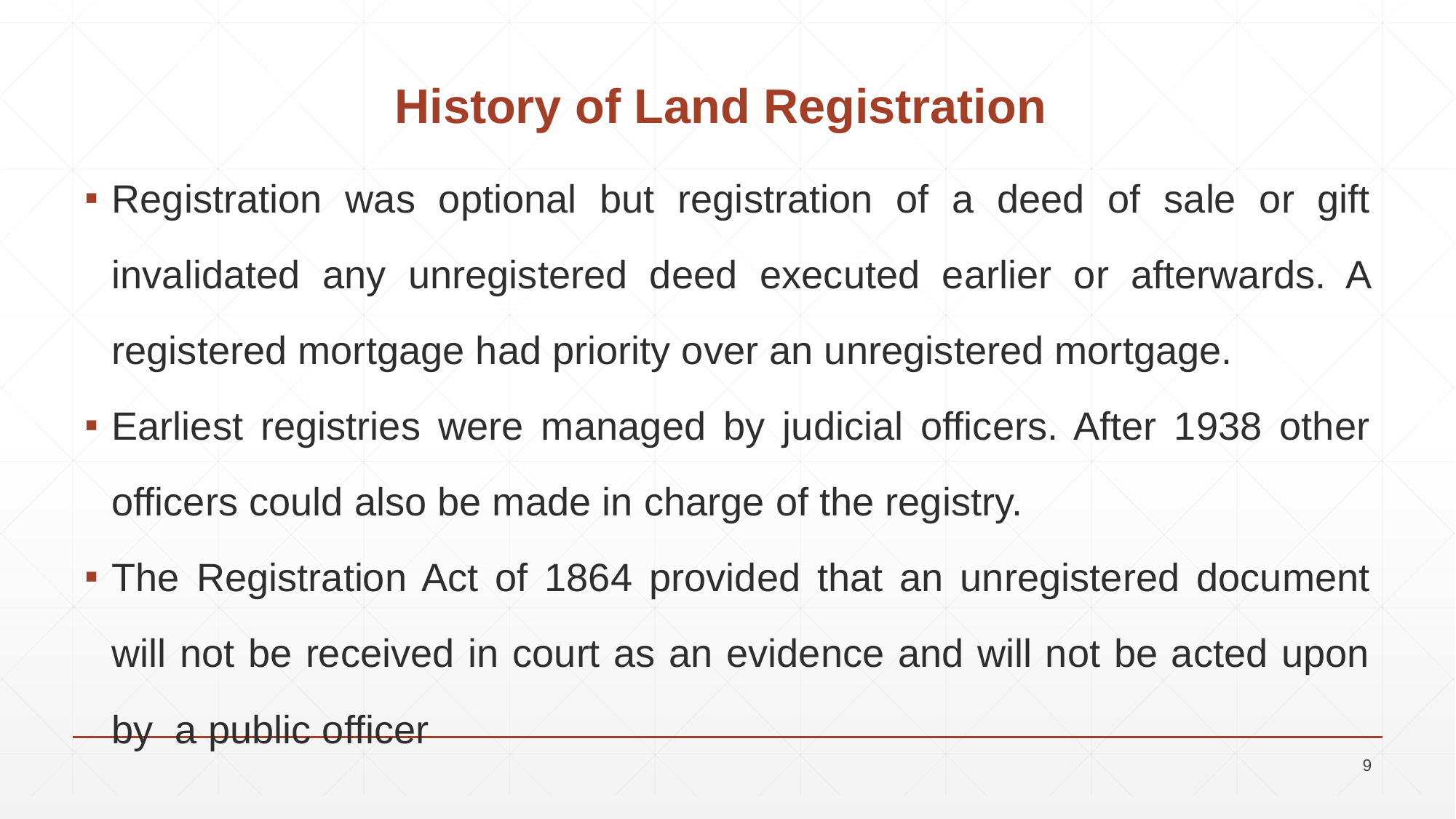

# History of Land Registration
Registration was optional but registration of a deed of sale or gift invalidated any unregistered deed executed earlier or afterwards. A registered mortgage had priority over an unregistered mortgage.
Earliest registries were managed by judicial officers. After 1938 other officers could also be made in charge of the registry.
The Registration Act of 1864 provided that an unregistered document will not be received in court as an evidence and will not be acted upon by  a public officer

9